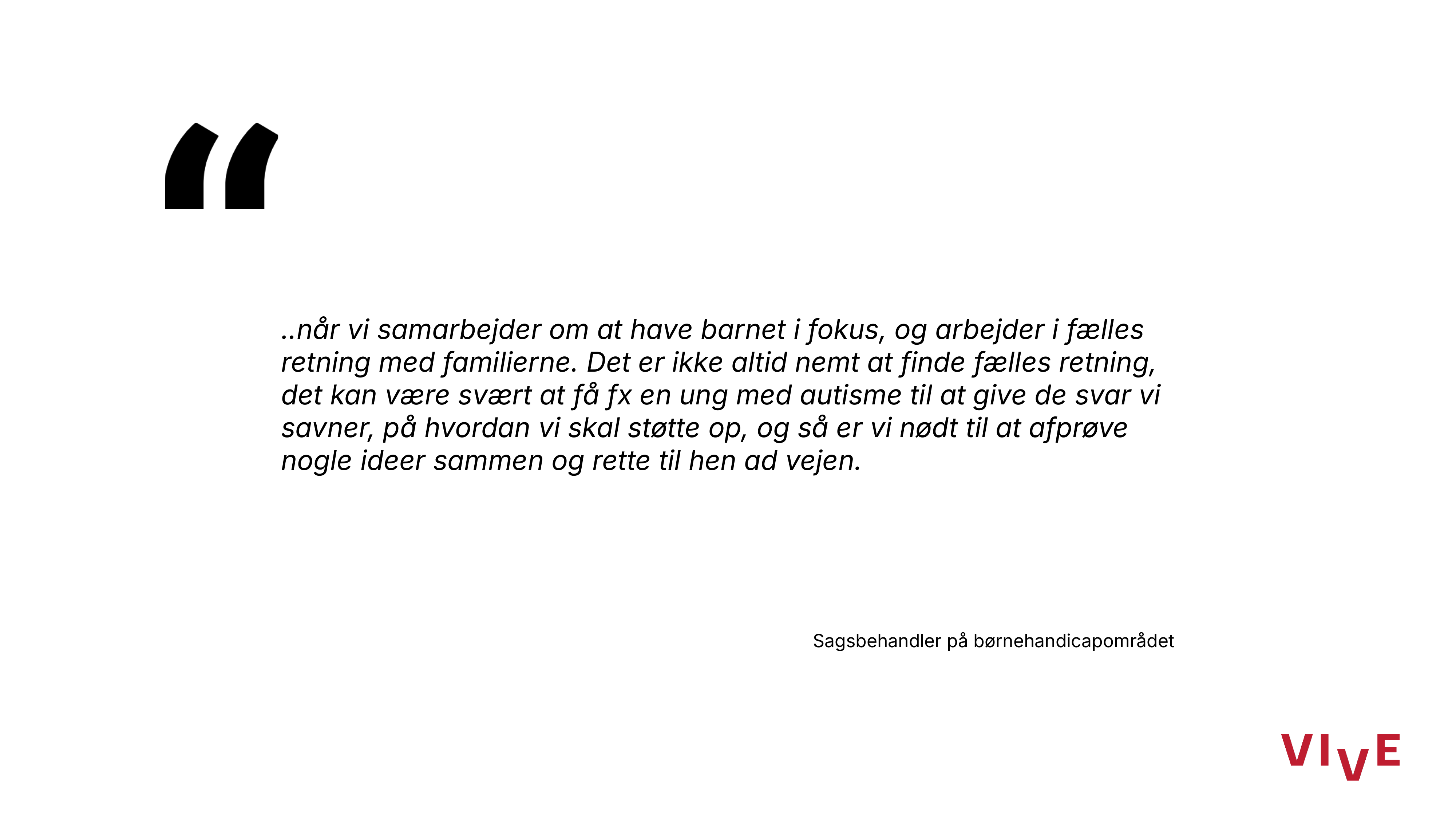

..når vi samarbejder om at have barnet i fokus, og arbejder i fælles retning med familierne. Det er ikke altid nemt at finde fælles retning, det kan være svært at få fx en ung med autisme til at give de svar vi savner, på hvordan vi skal støtte op, og så er vi nødt til at afprøve nogle ideer sammen og rette til hen ad vejen.

Sagsbehandler på børnehandicapområdet